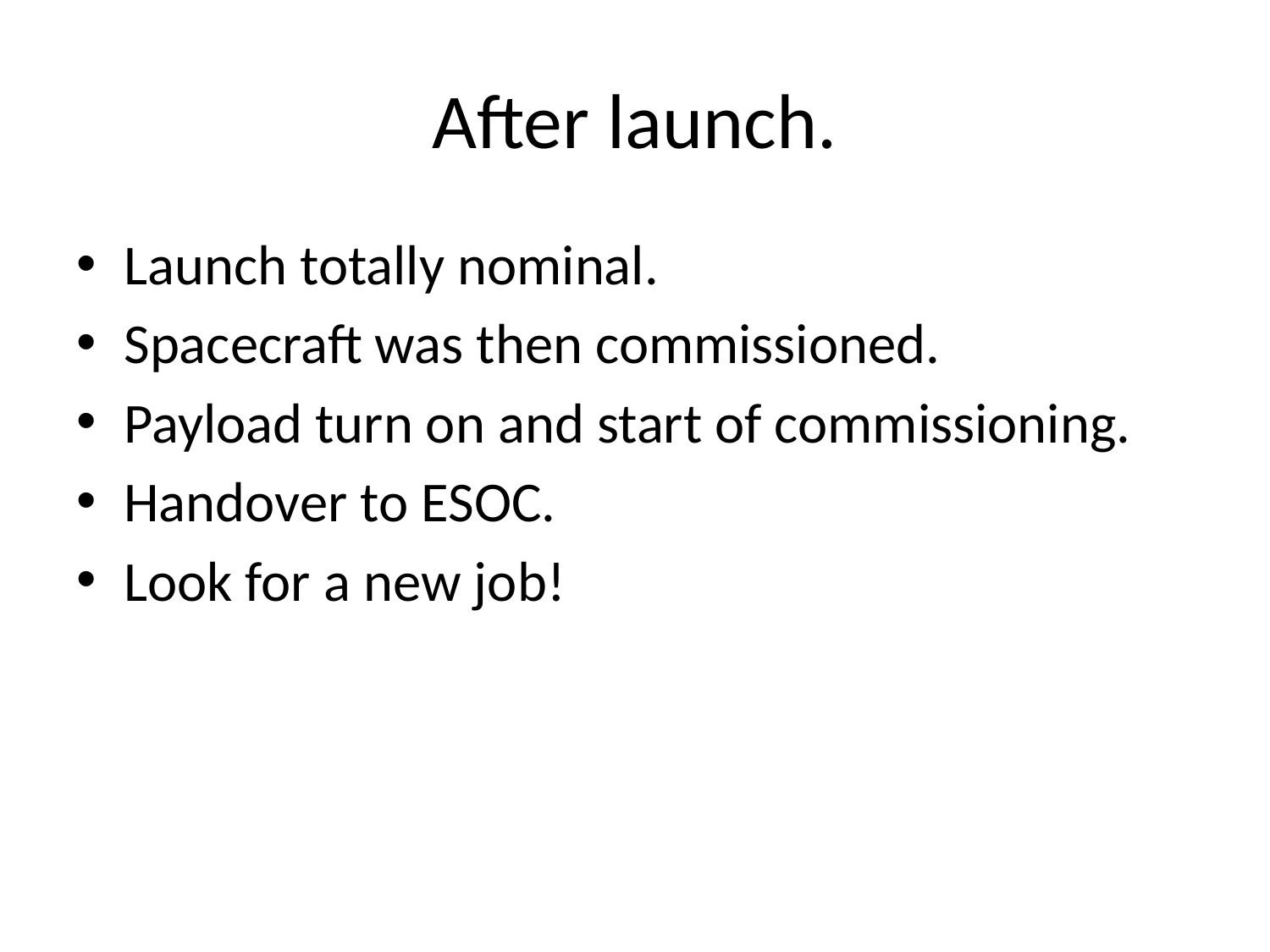

# After launch.
Launch totally nominal.
Spacecraft was then commissioned.
Payload turn on and start of commissioning.
Handover to ESOC.
Look for a new job!